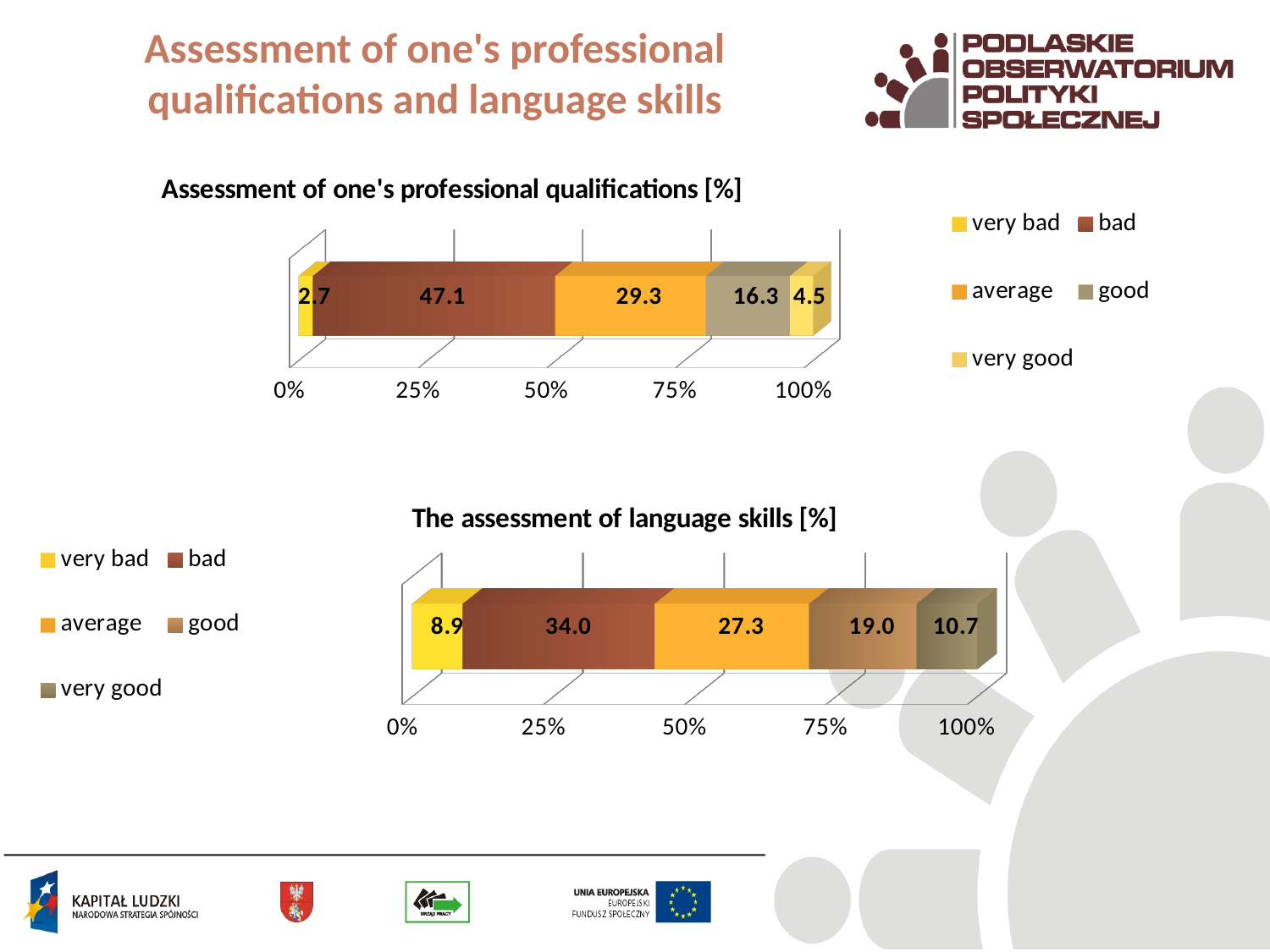

# Assessment of one's professional qualifications and language skills

[unsupported chart]

[unsupported chart]